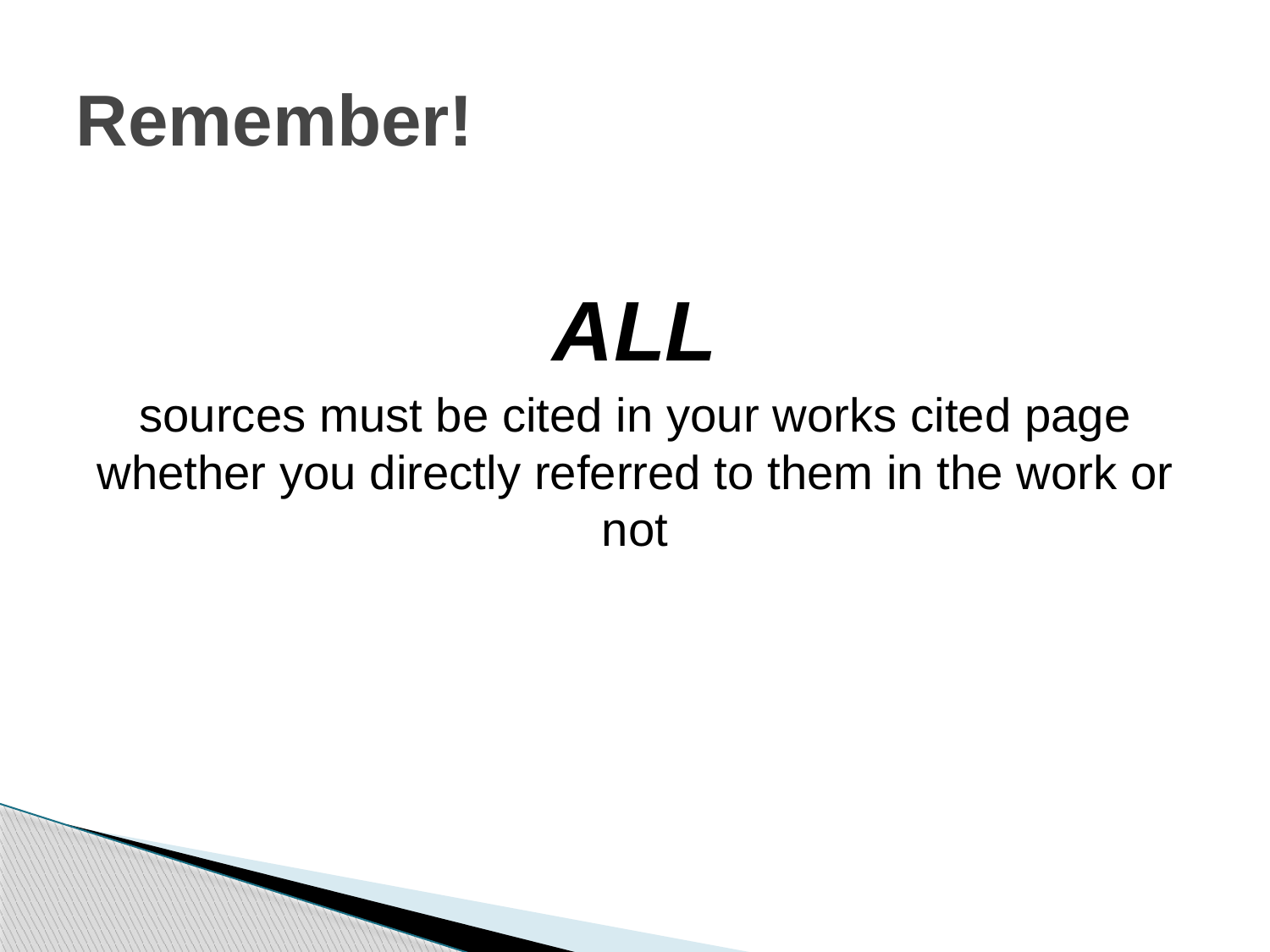

# Remember!

ALL
sources must be cited in your works cited page whether you directly referred to them in the work or not